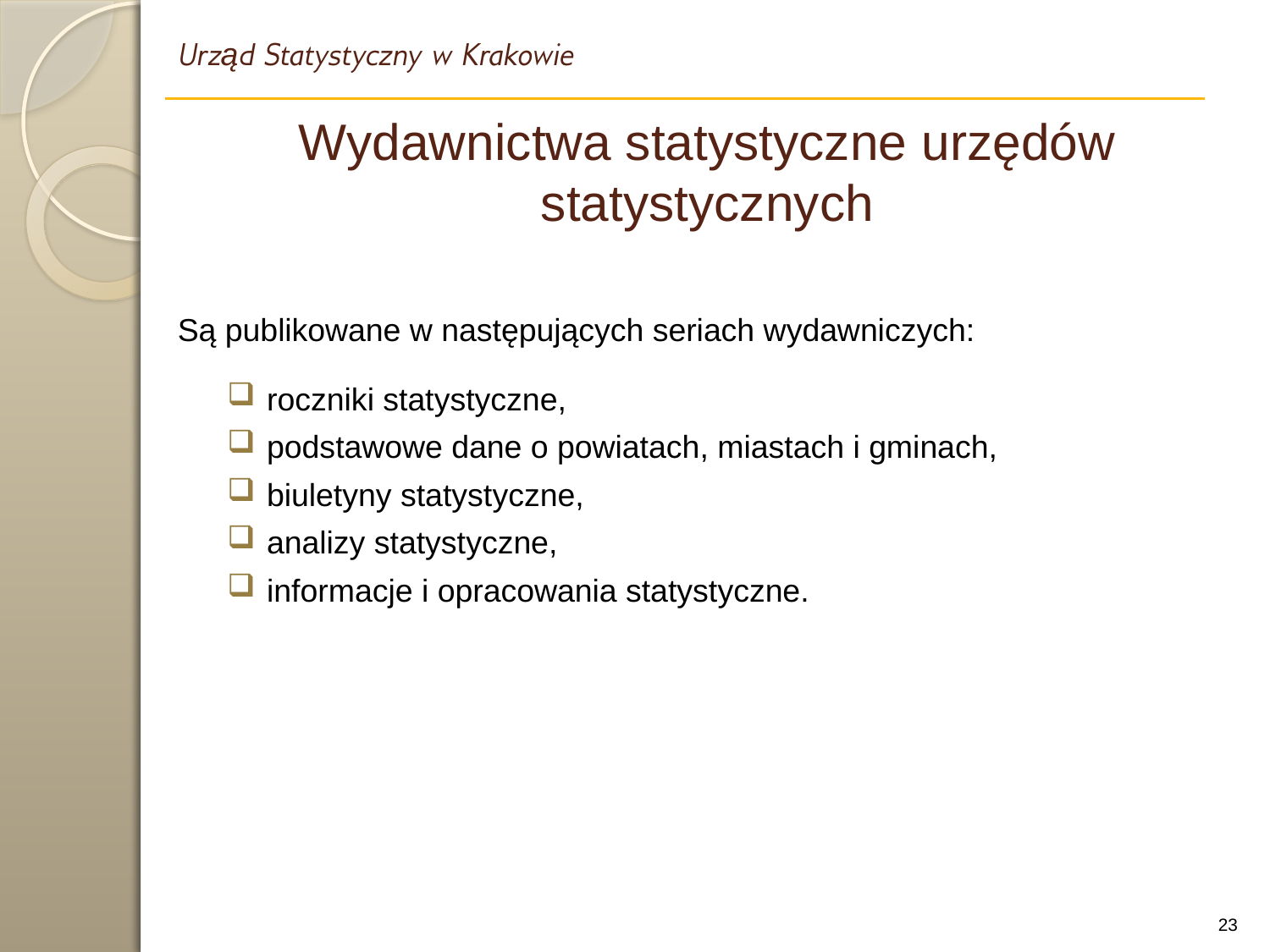

Urząd Statystyczny w Krakowie
Wydawnictwa statystyczne urzędów statystycznych

Są publikowane w następujących seriach wydawniczych:
roczniki statystyczne,
podstawowe dane o powiatach, miastach i gminach,
biuletyny statystyczne,
analizy statystyczne,
informacje i opracowania statystyczne.

23